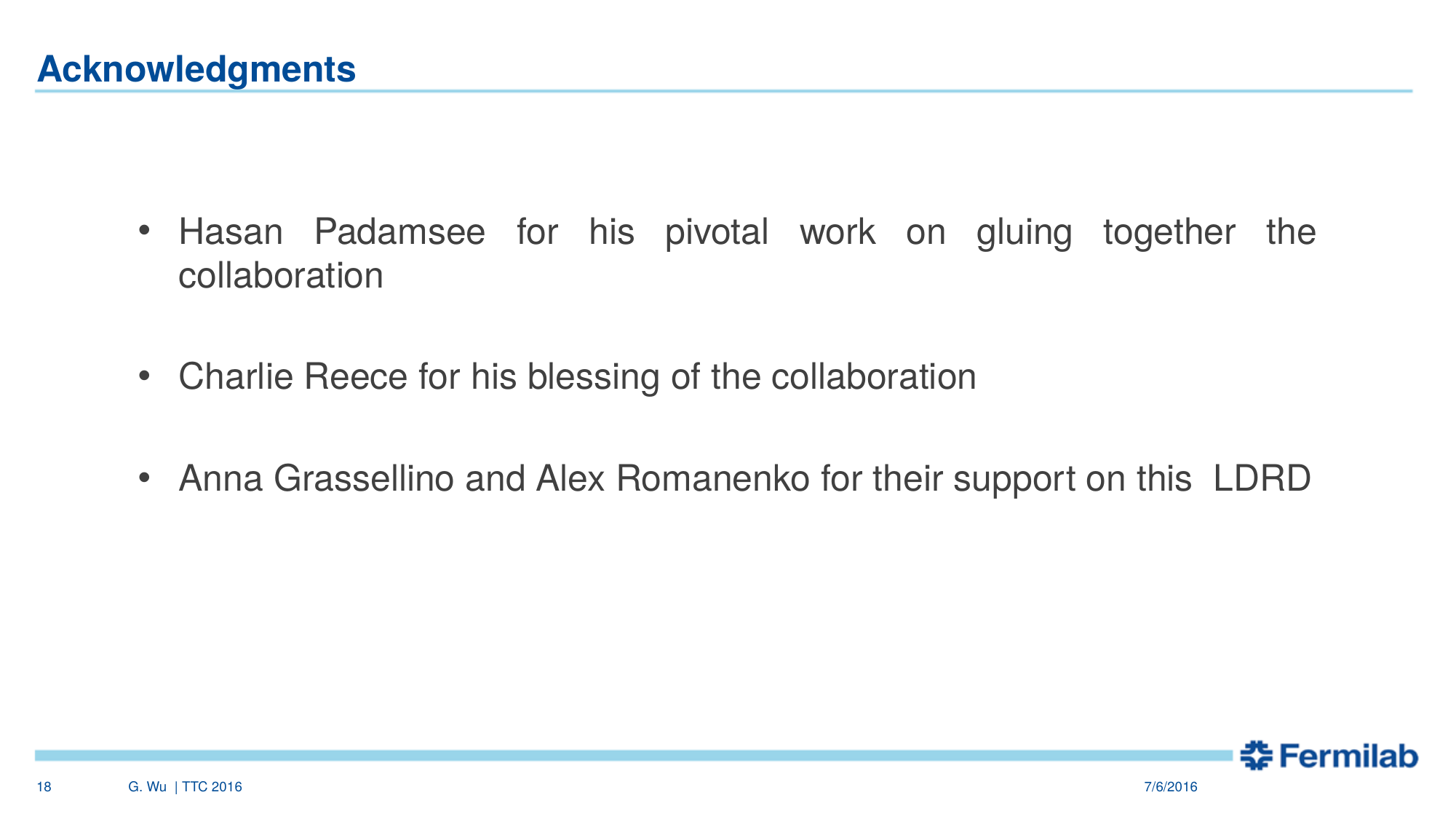

# Acknowledgments
Hasan Padamsee for his pivotal work on gluing together the collaboration

Charlie Reece for his blessing of the collaboration

Anna Grassellino and Alex Romanenko for their support on this  LDRD
18
G. Wu  | TTC 2016
7/6/2016